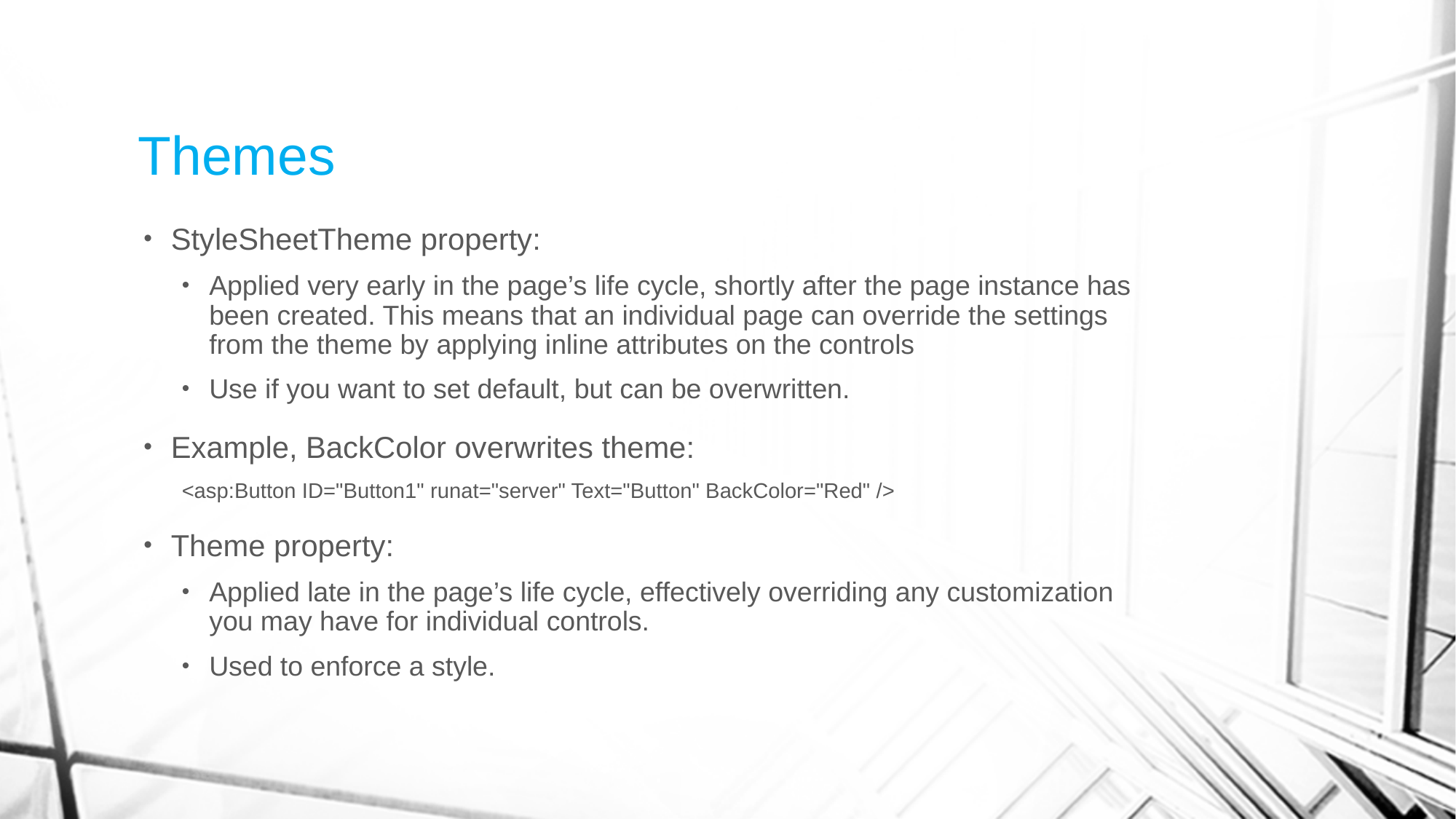

# Themes
StyleSheetTheme property:
Applied very early in the page’s life cycle, shortly after the page instance has been created. This means that an individual page can override the settings from the theme by applying inline attributes on the controls
Use if you want to set default, but can be overwritten.
Example, BackColor overwrites theme:
<asp:Button ID="Button1" runat="server" Text="Button" BackColor="Red" />
Theme property:
Applied late in the page’s life cycle, effectively overriding any customization you may have for individual controls.
Used to enforce a style.